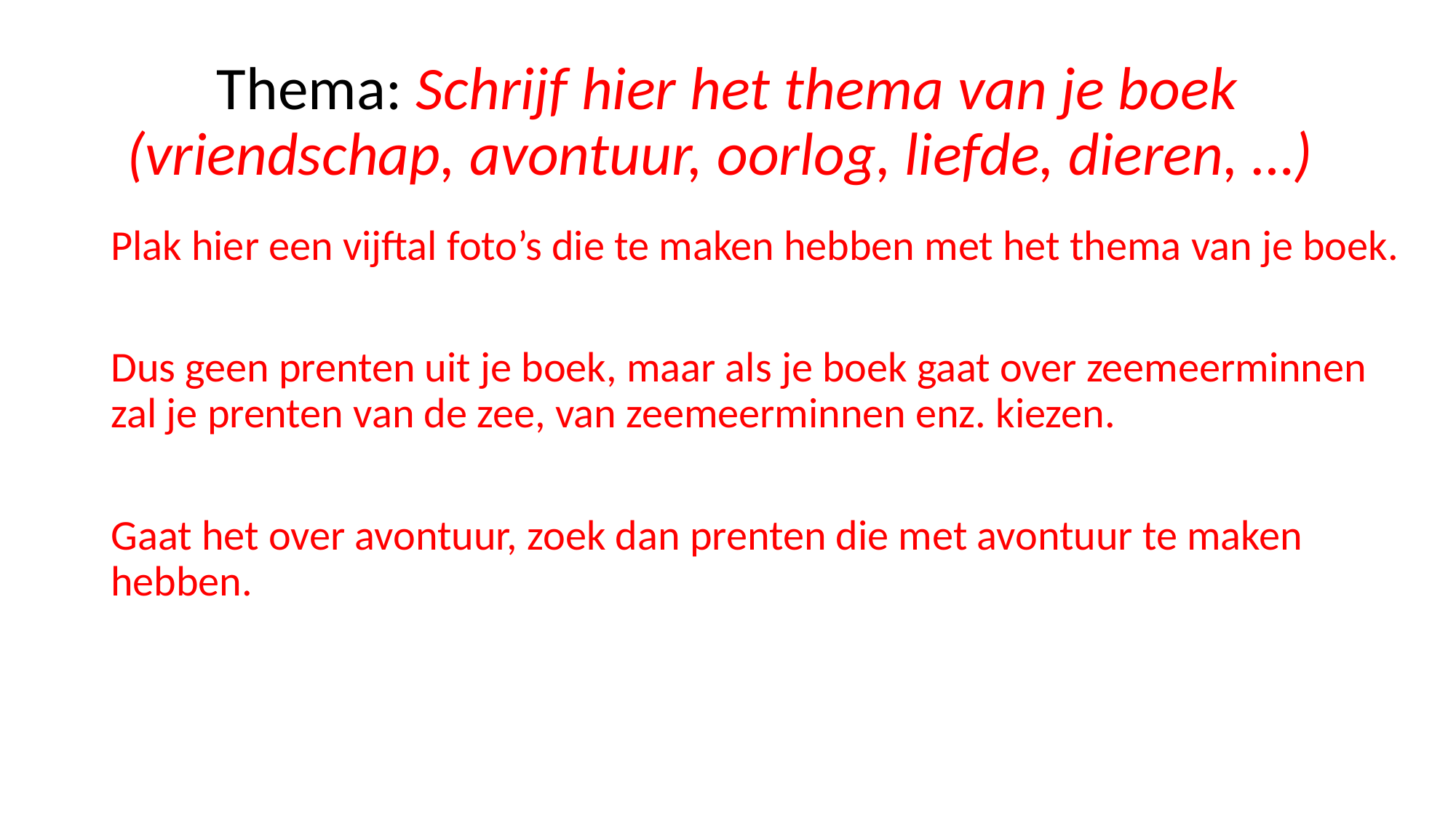

# Thema: Schrijf hier het thema van je boek (vriendschap, avontuur, oorlog, liefde, dieren, …)
Plak hier een vijftal foto’s die te maken hebben met het thema van je boek.

Dus geen prenten uit je boek, maar als je boek gaat over zeemeerminnen zal je prenten van de zee, van zeemeerminnen enz. kiezen.

Gaat het over avontuur, zoek dan prenten die met avontuur te maken hebben.